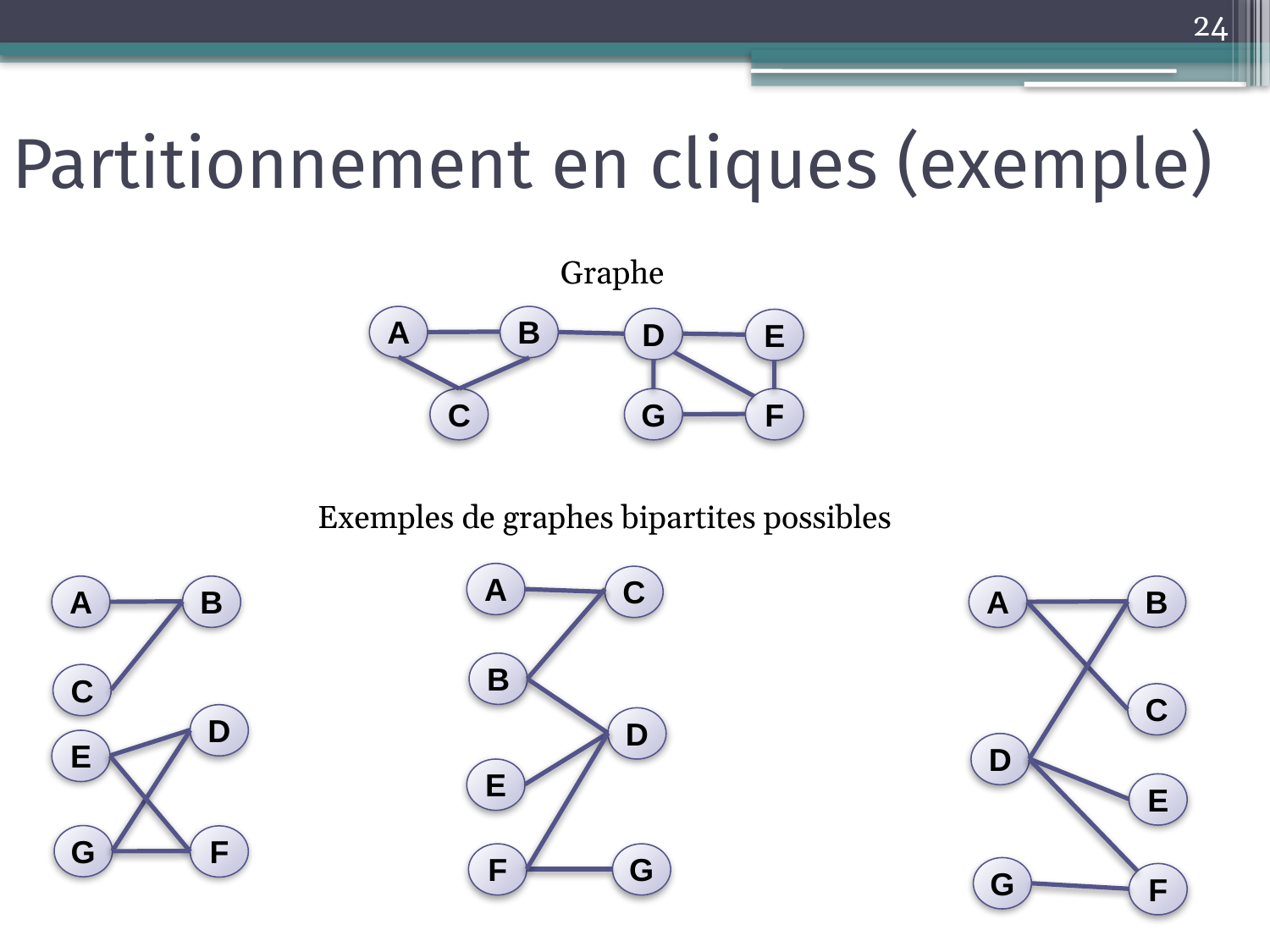

24
# Partitionnement en cliques (exemple)
Graphe

A

B

D

E

C

G

F
Exemples de graphes bipartites possibles

A

C

A

B

A

B

B

C

C

D

D

E

D

E

E

G

F

F

G

G

F